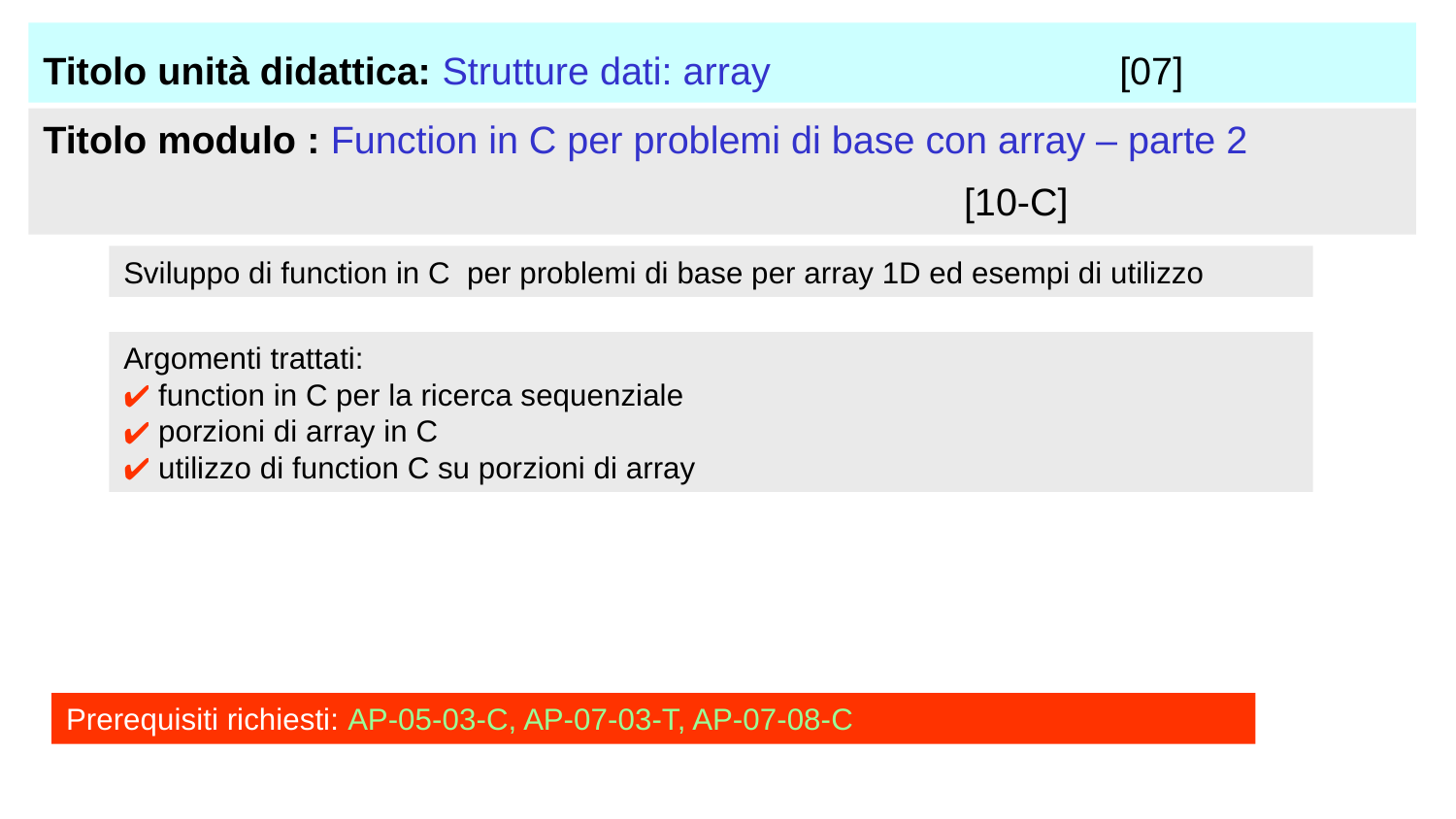

Titolo unità didattica: Strutture dati: array	                   [07]
Titolo modulo : Function in C per problemi di base con array – parte 2							    [10-C]
Sviluppo di function in C  per problemi di base per array 1D ed esempi di utilizzo
Argomenti trattati:
 function in C per la ricerca sequenziale
 porzioni di array in C
 utilizzo di function C su porzioni di array
Prerequisiti richiesti: AP-05-03-C, AP-07-03-T, AP-07-08-C